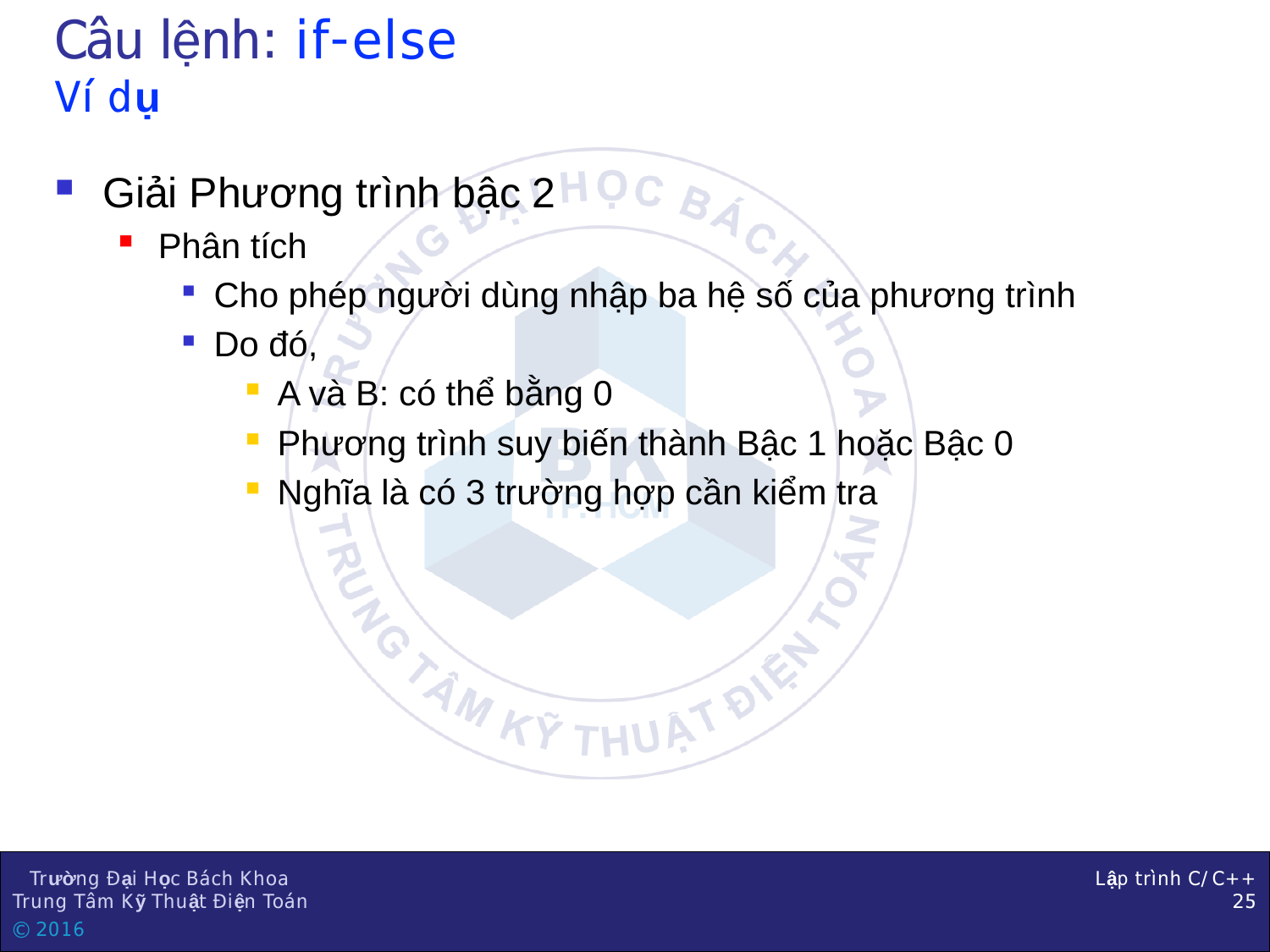

# Câu lệnh: if-else Ví dụ
Giải Phương trình bậc 2
Phân tích
Cho phép người dùng nhập ba hệ số của phương trình
Do đó,
A và B: có thể bằng 0
Phương trình suy biến thành Bậc 1 hoặc Bậc 0
Nghĩa là có 3 trường hợp cần kiểm tra